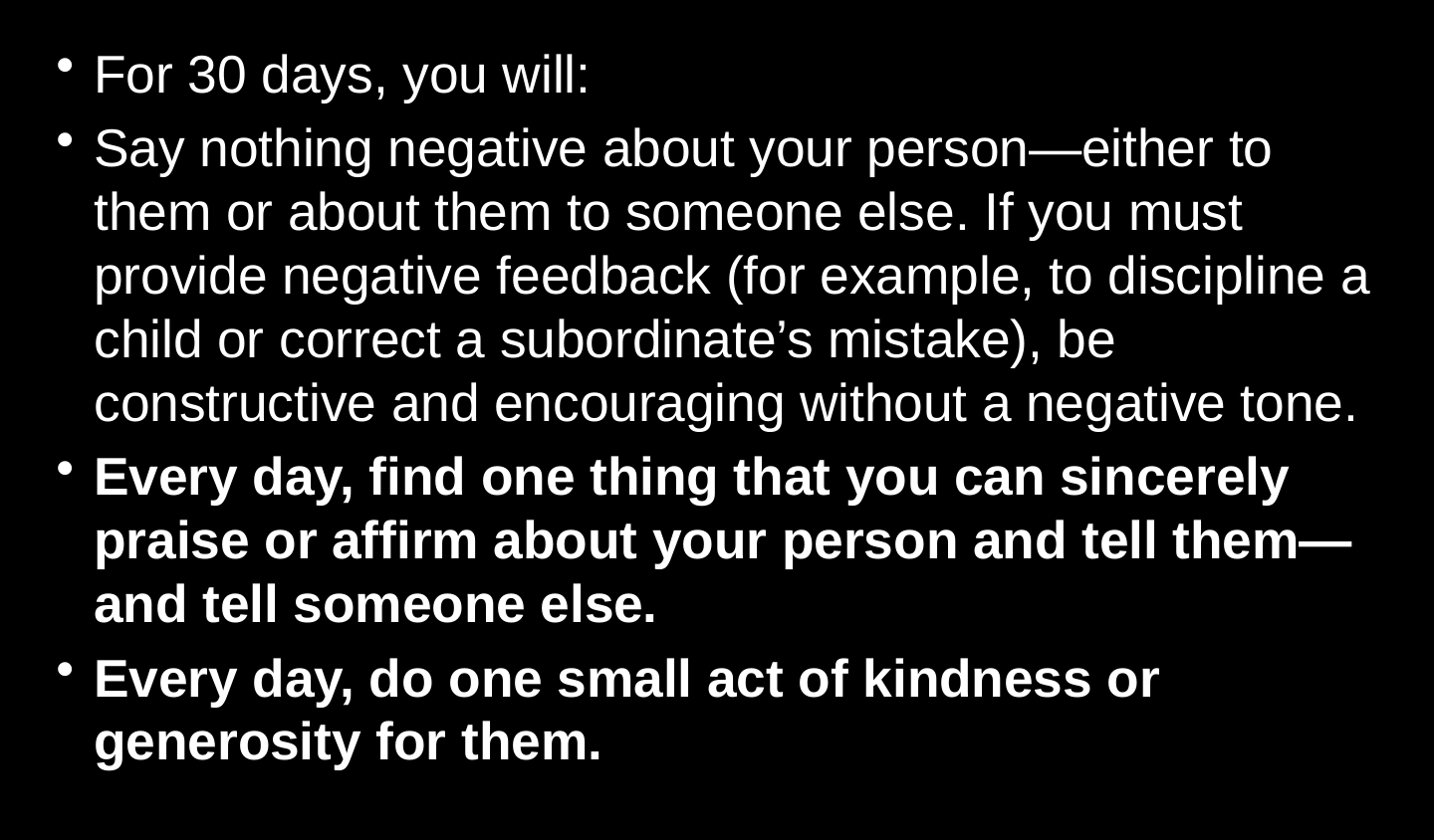

For 30 days, you will:
Say nothing negative about your person—either to them or about them to someone else. If you must provide negative feedback (for example, to discipline a child or correct a subordinate’s mistake), be constructive and encouraging without a negative tone.
Every day, find one thing that you can sincerely praise or affirm about your person and tell them—and tell someone else.
Every day, do one small act of kindness or generosity for them.